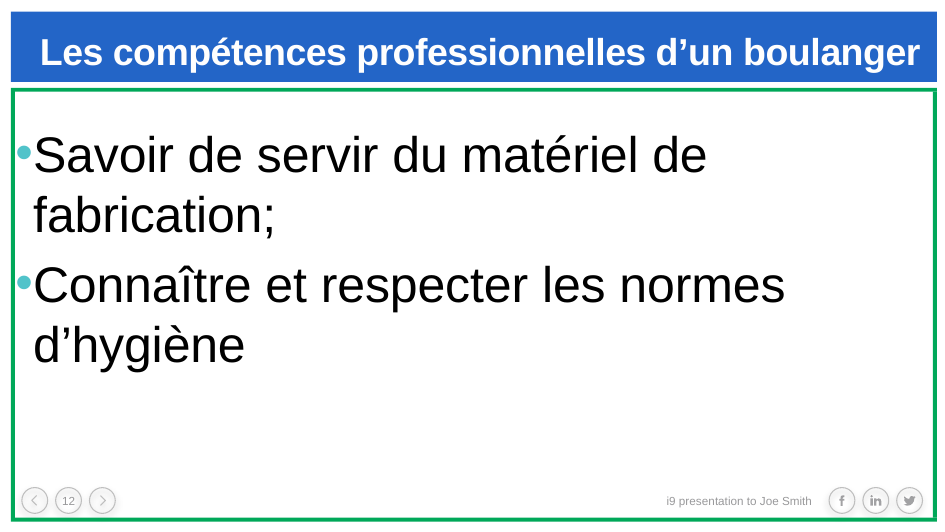

# Les compétences professionnelles d’un boulanger
Savoir de servir du matériel de fabrication;
Connaître et respecter les normes d’hygiène